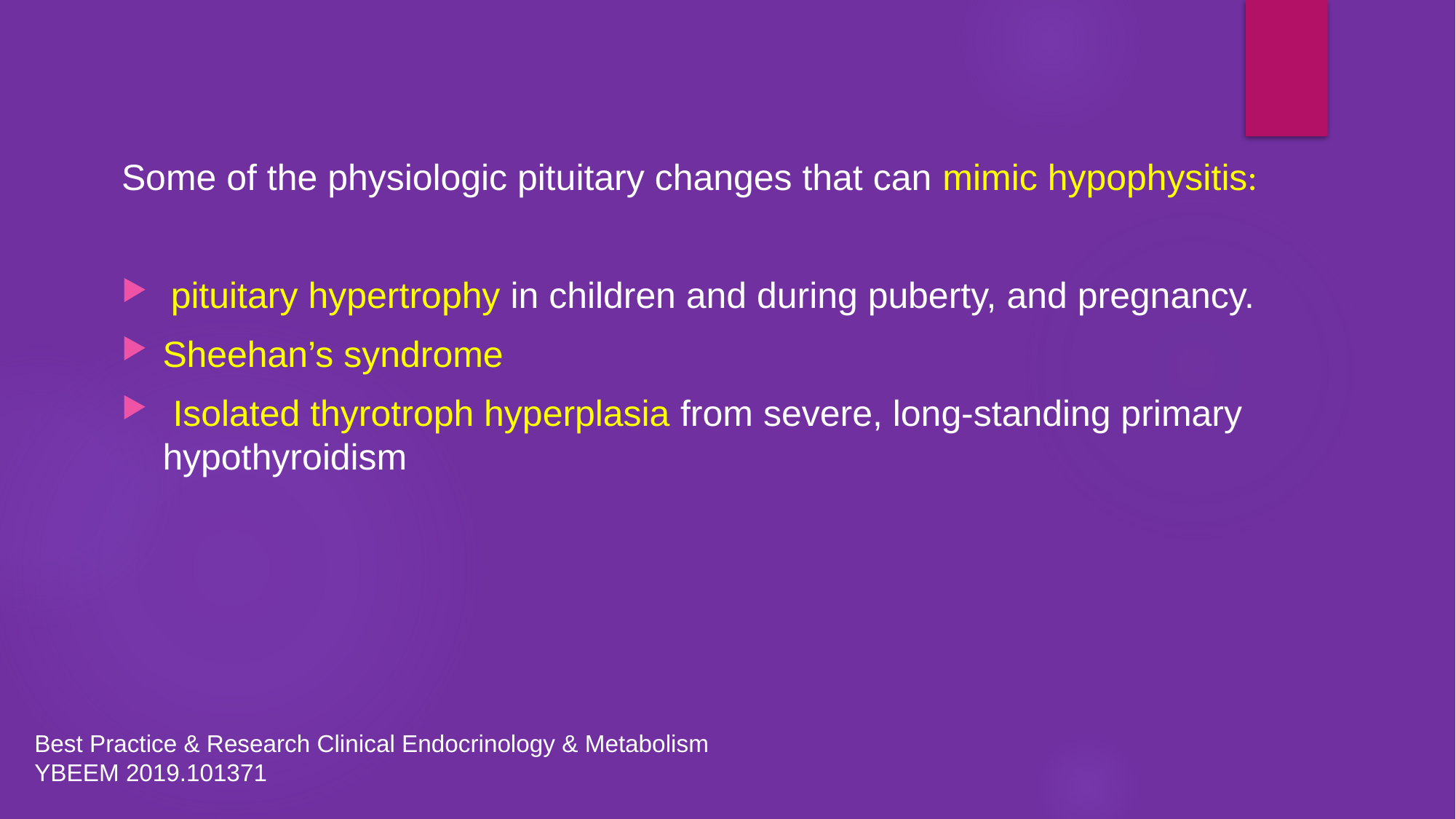

Some of the physiologic pituitary changes that can mimic hypophysitis:

 pituitary hypertrophy in children and during puberty, and pregnancy.
Sheehan’s syndrome
 Isolated thyrotroph hyperplasia from severe, long-standing primary hypothyroidism
Best Practice & Research Clinical Endocrinology & Metabolism YBEEM 2019.101371